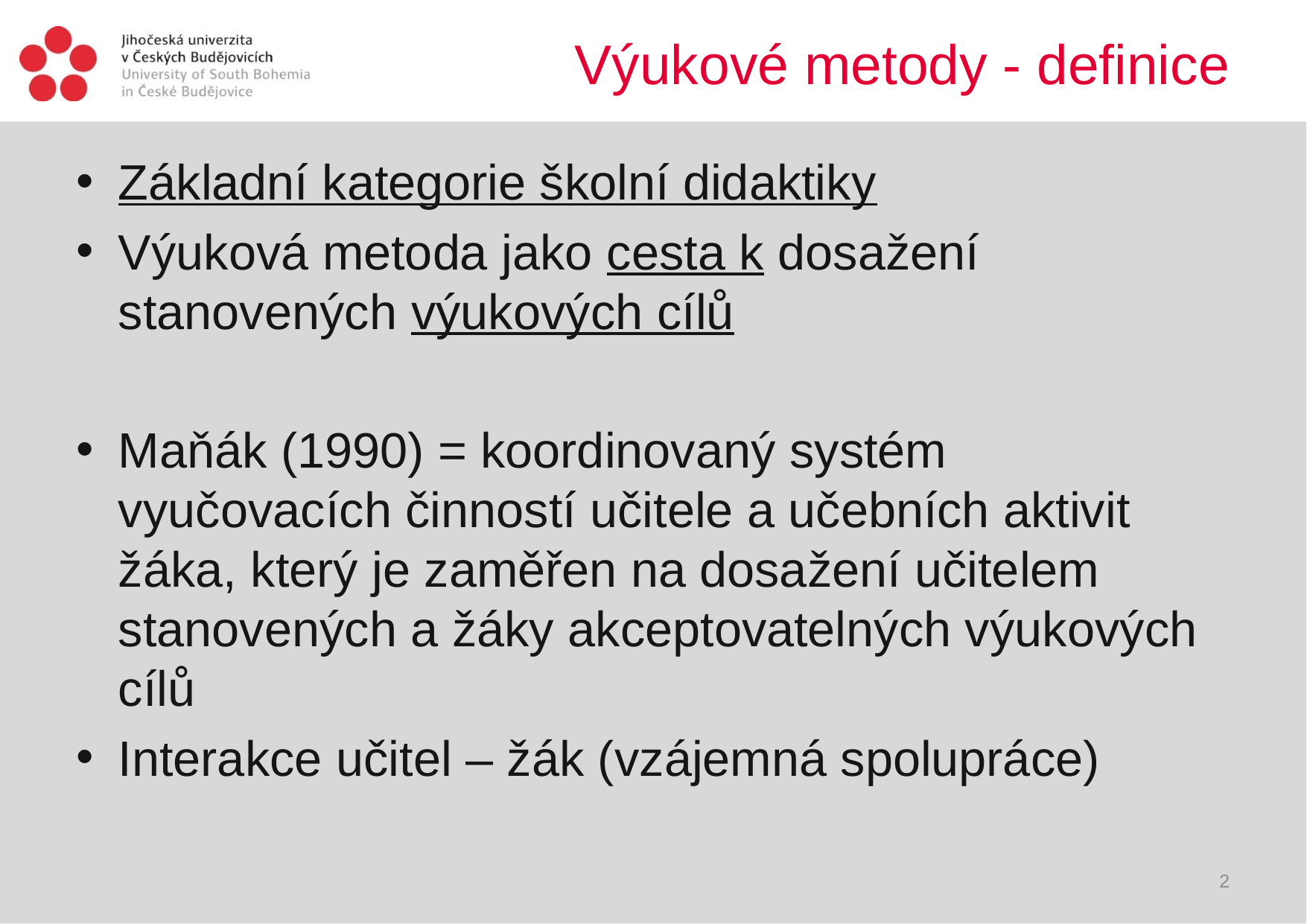

# Výukové metody - definice
Základní kategorie školní didaktiky
Výuková metoda jako cesta k dosažení stanovených výukových cílů

Maňák (1990) = koordinovaný systém vyučovacích činností učitele a učebních aktivit žáka, který je zaměřen na dosažení učitelem stanovených a žáky akceptovatelných výukových cílů
Interakce učitel – žák (vzájemná spolupráce)

2